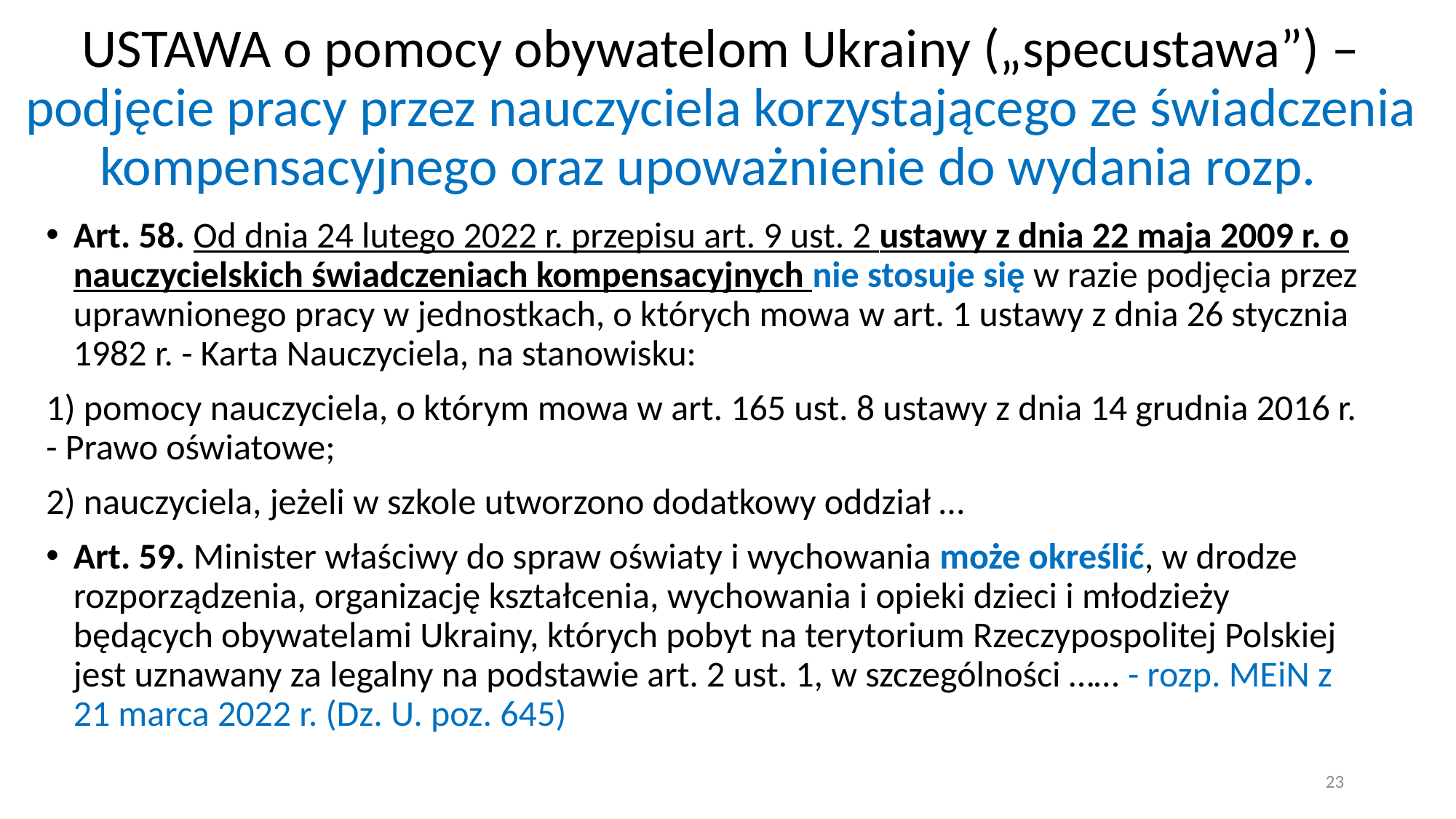

# USTAWA o pomocy obywatelom Ukrainy („specustawa”) – podjęcie pracy przez nauczyciela korzystającego ze świadczenia kompensacyjnego oraz upoważnienie do wydania rozp.
Art. 58. Od dnia 24 lutego 2022 r. przepisu art. 9 ust. 2 ustawy z dnia 22 maja 2009 r. o nauczycielskich świadczeniach kompensacyjnych nie stosuje się w razie podjęcia przez uprawnionego pracy w jednostkach, o których mowa w art. 1 ustawy z dnia 26 stycznia 1982 r. - Karta Nauczyciela, na stanowisku:
1) pomocy nauczyciela, o którym mowa w art. 165 ust. 8 ustawy z dnia 14 grudnia 2016 r. - Prawo oświatowe;
2) nauczyciela, jeżeli w szkole utworzono dodatkowy oddział …
Art. 59. Minister właściwy do spraw oświaty i wychowania może określić, w drodze rozporządzenia, organizację kształcenia, wychowania i opieki dzieci i młodzieży będących obywatelami Ukrainy, których pobyt na terytorium Rzeczypospolitej Polskiej jest uznawany za legalny na podstawie art. 2 ust. 1, w szczególności …… - rozp. MEiN z 21 marca 2022 r. (Dz. U. poz. 645)
23